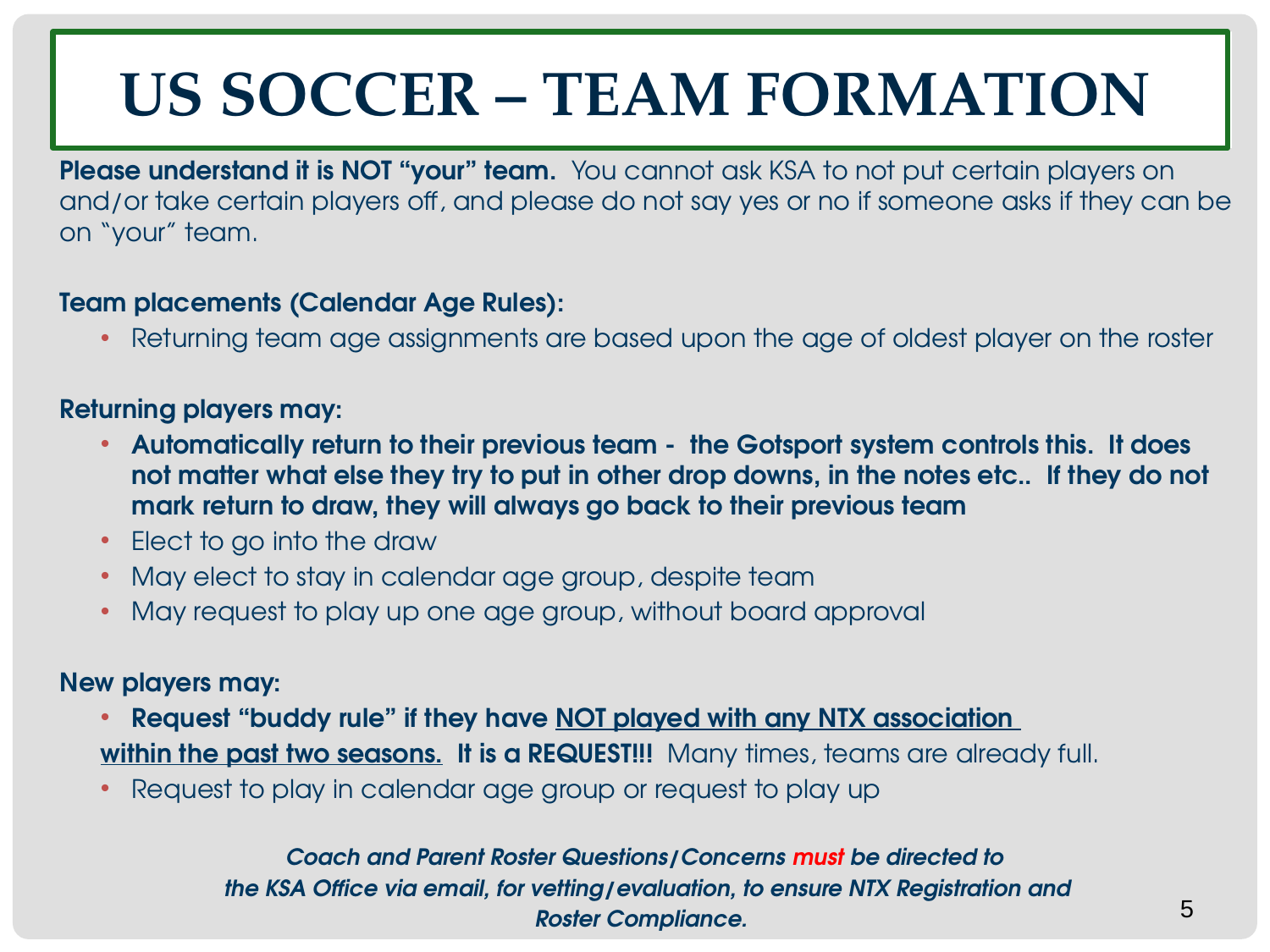

# US SOCCER – TEAM FORMATION
Please understand it is NOT “your” team.  You cannot ask KSA to not put certain players on and/or take certain players off, and please do not say yes or no if someone asks if they can be on “your” team.

Team placements (Calendar Age Rules):
Returning team age assignments are based upon the age of oldest player on the roster

Returning players may:
Automatically return to their previous team -  the Gotsport system controls this.  It does not matter what else they try to put in other drop downs, in the notes etc..  If they do not mark return to draw, they will always go back to their previous team
Elect to go into the draw
May elect to stay in calendar age group, despite team
May request to play up one age group, without board approval

New players may:
Request “buddy rule” if they have NOT played with any NTX association
within the past two seasons.  It is a REQUEST!!!  Many times, teams are already full.
Request to play in calendar age group or request to play up

Coach and Parent Roster Questions/Concerns must be directed to
the KSA Office via email, for vetting/evaluation, to ensure NTX Registration and
Roster Compliance.

5